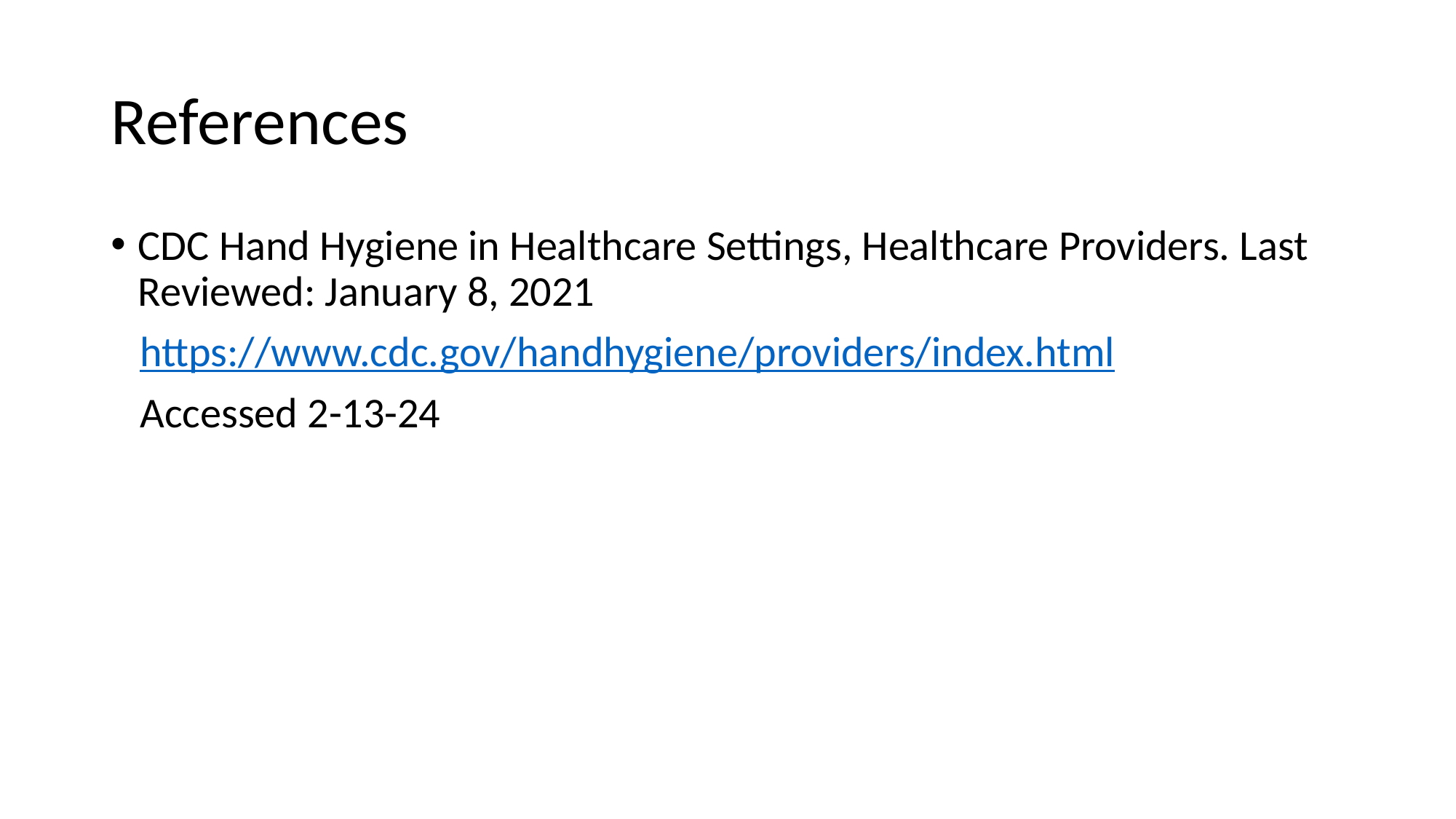

# References
CDC Hand Hygiene in Healthcare Settings, Healthcare Providers. Last Reviewed: January 8, 2021
   https://www.cdc.gov/handhygiene/providers/index.html
   Accessed 2-13-24